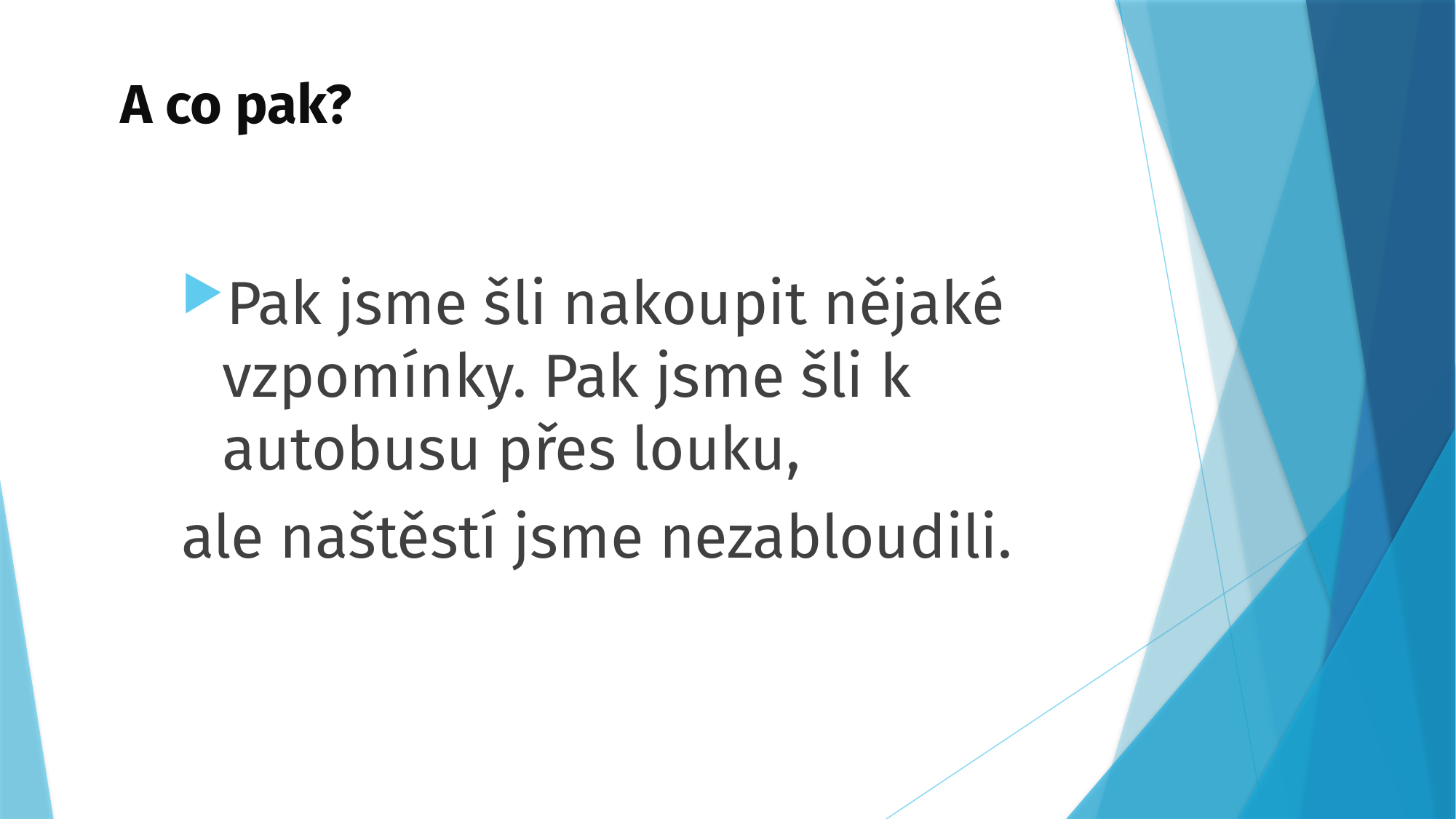

# A co pak?
Pak jsme šli nakoupit nějaké vzpomínky. Pak jsme šli k autobusu přes louku,
ale naštěstí jsme nezabloudili.